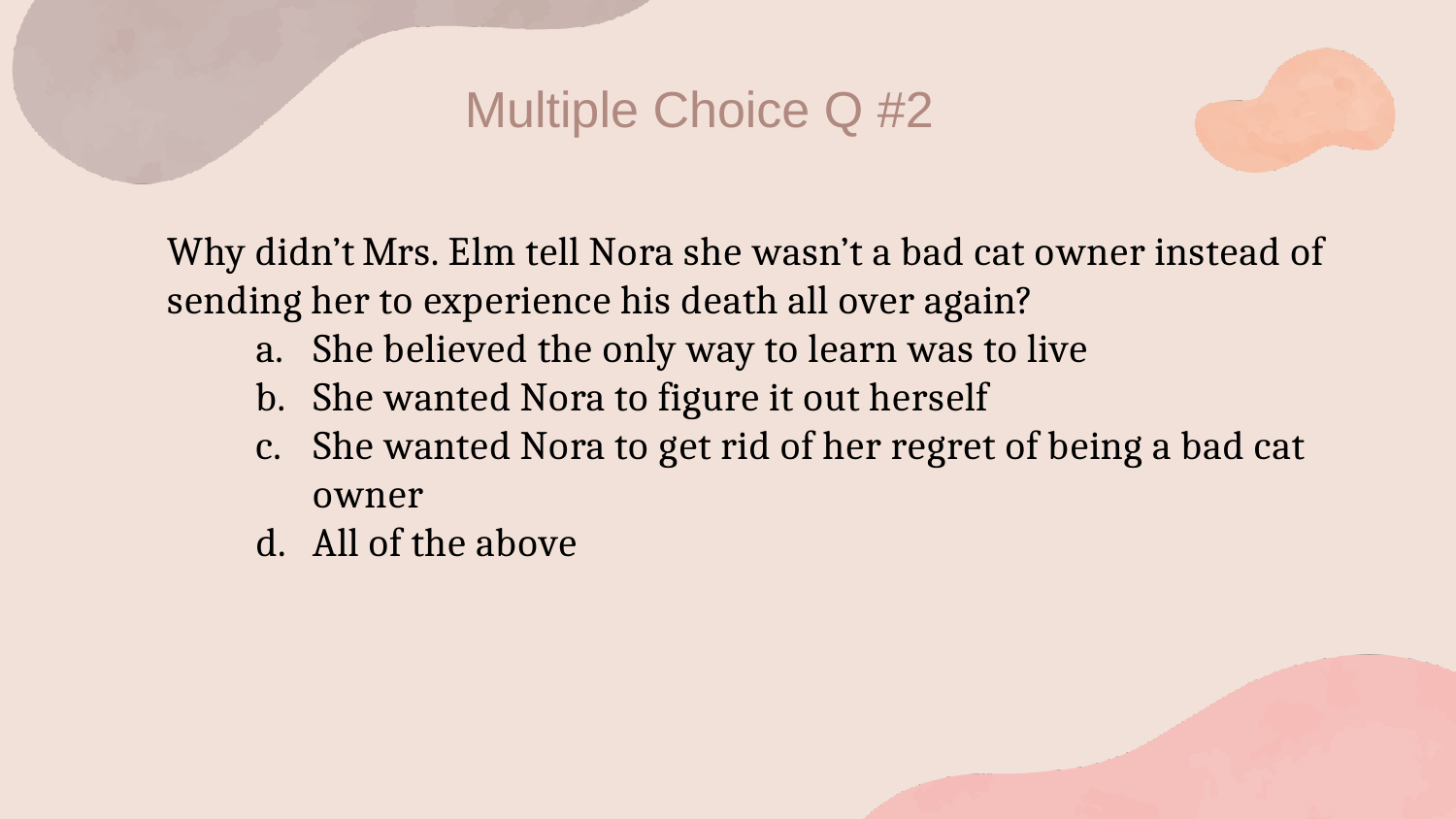

Multiple Choice Q #2
# Why didn’t Mrs. Elm tell Nora she wasn’t a bad cat owner instead of sending her to experience his death all over again?
She believed the only way to learn was to live
She wanted Nora to figure it out herself
She wanted Nora to get rid of her regret of being a bad cat owner
All of the above